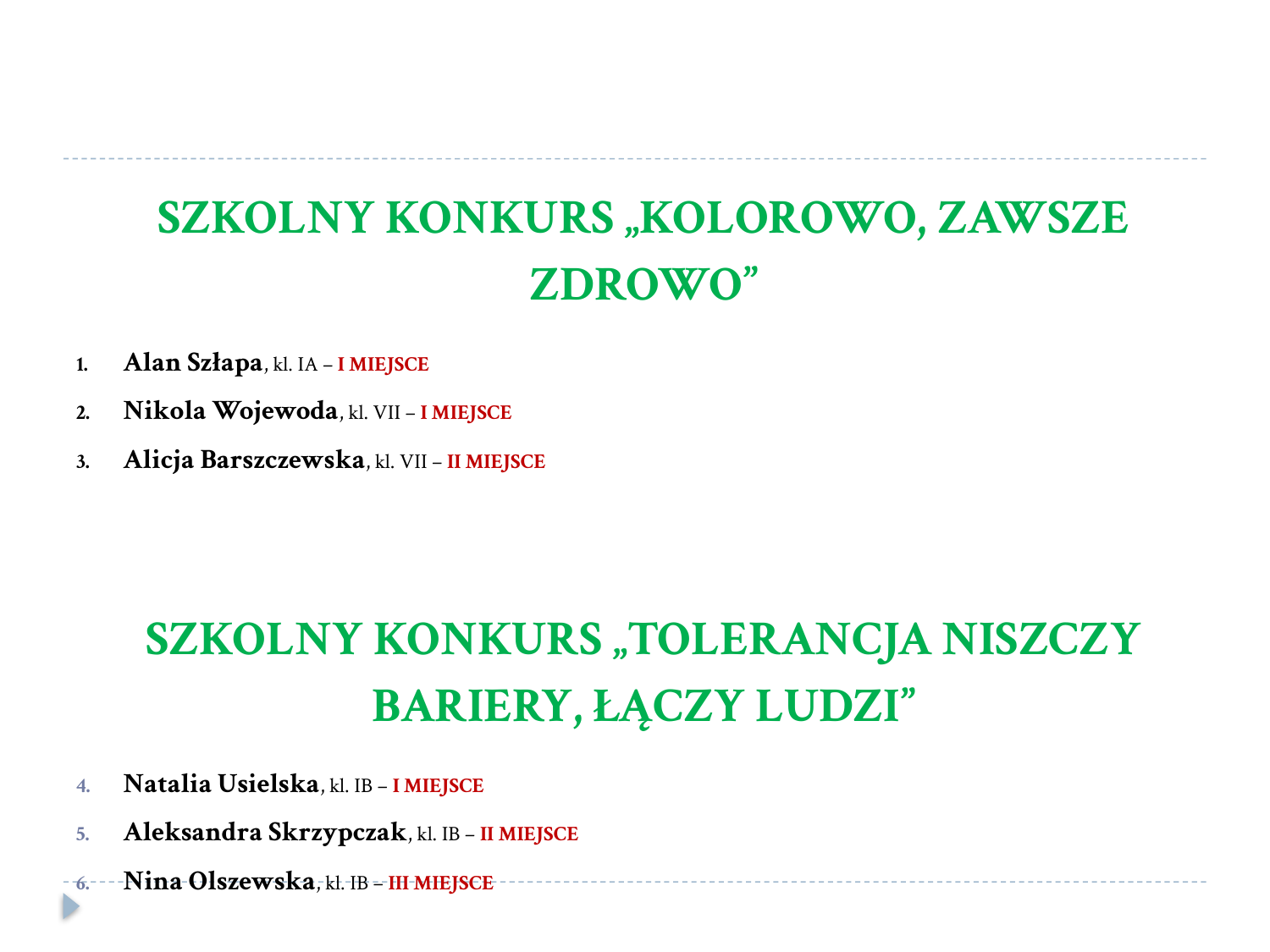

#
Szkolny Konkurs „Kolorowo, zawsze zdrowo”
Alan Szłapa, kl. IA – I MIEJSCE
Nikola Wojewoda, kl. VII – I MIEJSCE
Alicja Barszczewska, kl. VII – II MIEJSCE

Szkolny Konkurs „Tolerancja niszczy bariery, łączy ludzi”
Natalia Usielska, kl. IB – I MIEJSCE
Aleksandra Skrzypczak, kl. IB – II MIEJSCE
Nina Olszewska, kl. IB – III MIEJSCE